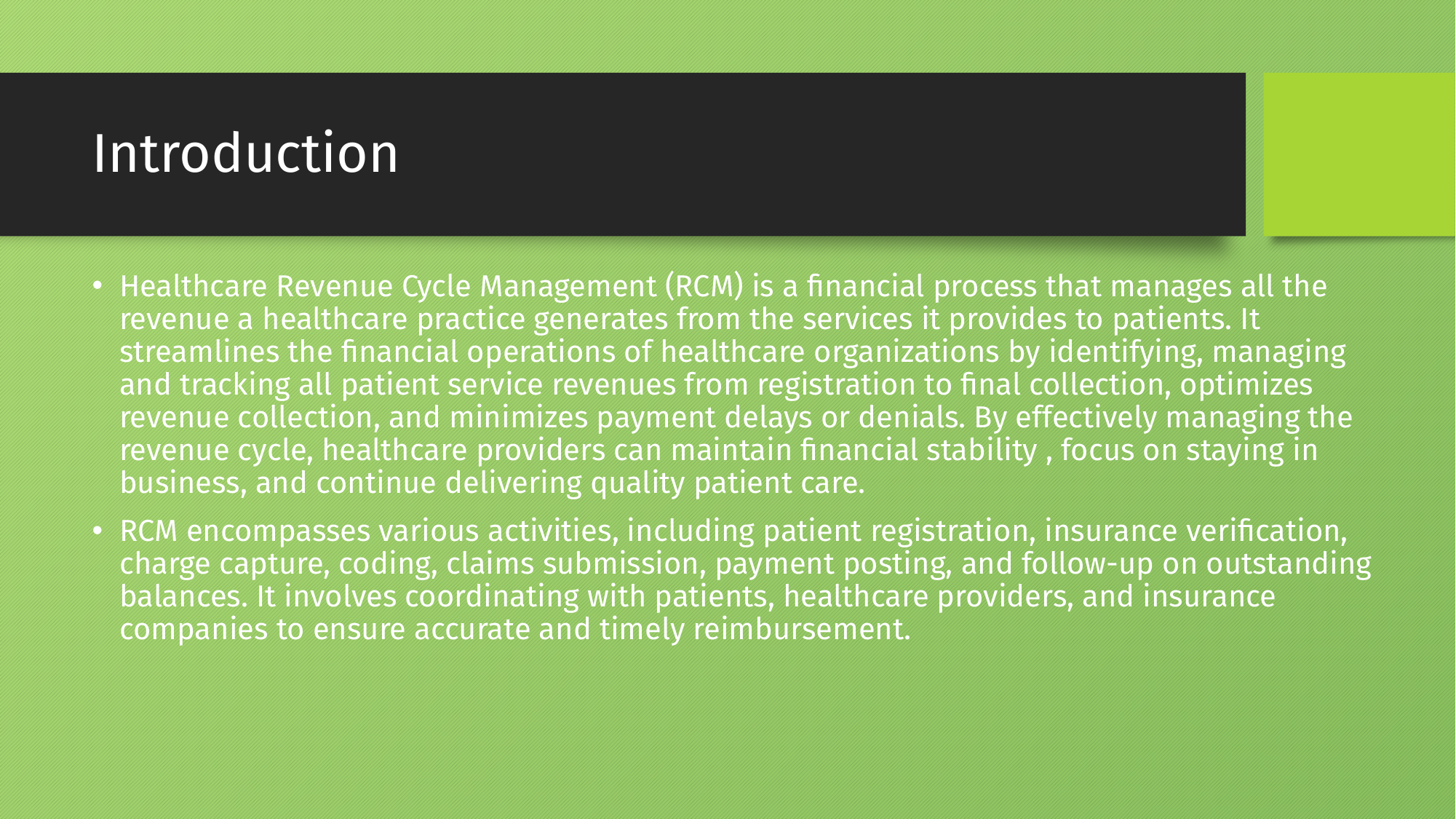

# Introduction
Healthcare Revenue Cycle Management (RCM) is a financial process that manages all the revenue a healthcare practice generates from the services it provides to patients. It streamlines the financial operations of healthcare organizations by identifying, managing and tracking all patient service revenues from registration to final collection, optimizes revenue collection, and minimizes payment delays or denials. By effectively managing the revenue cycle, healthcare providers can maintain financial stability , focus on staying in business, and continue delivering quality patient care.
RCM encompasses various activities, including patient registration, insurance verification, charge capture, coding, claims submission, payment posting, and follow-up on outstanding balances. It involves coordinating with patients, healthcare providers, and insurance companies to ensure accurate and timely reimbursement.